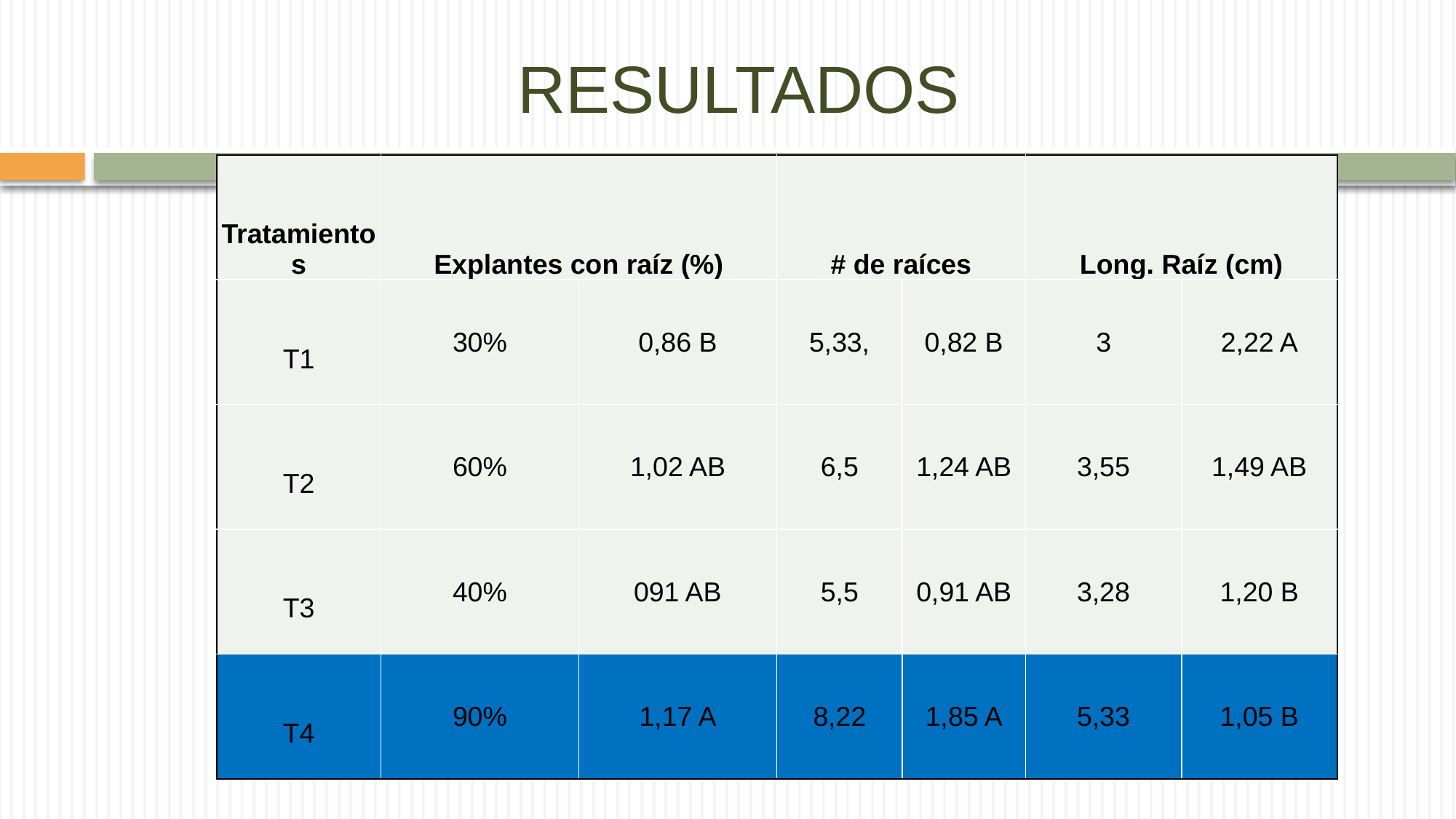

# RESULTADOS
| Tratamientos | Explantes con raíz (%) |  | # de raíces |  | Long. Raíz (cm) |  |
| --- | --- | --- | --- | --- | --- | --- |
| T1 | 30% | 0,86 B | 5,33, | 0,82 B | 3 | 2,22 A |
| T2 | 60% | 1,02 AB | 6,5 | 1,24 AB | 3,55 | 1,49 AB |
| T3 | 40% | 091 AB | 5,5 | 0,91 AB | 3,28 | 1,20 B |
| T4 | 90% | 1,17 A | 8,22 | 1,85 A | 5,33 | 1,05 B |